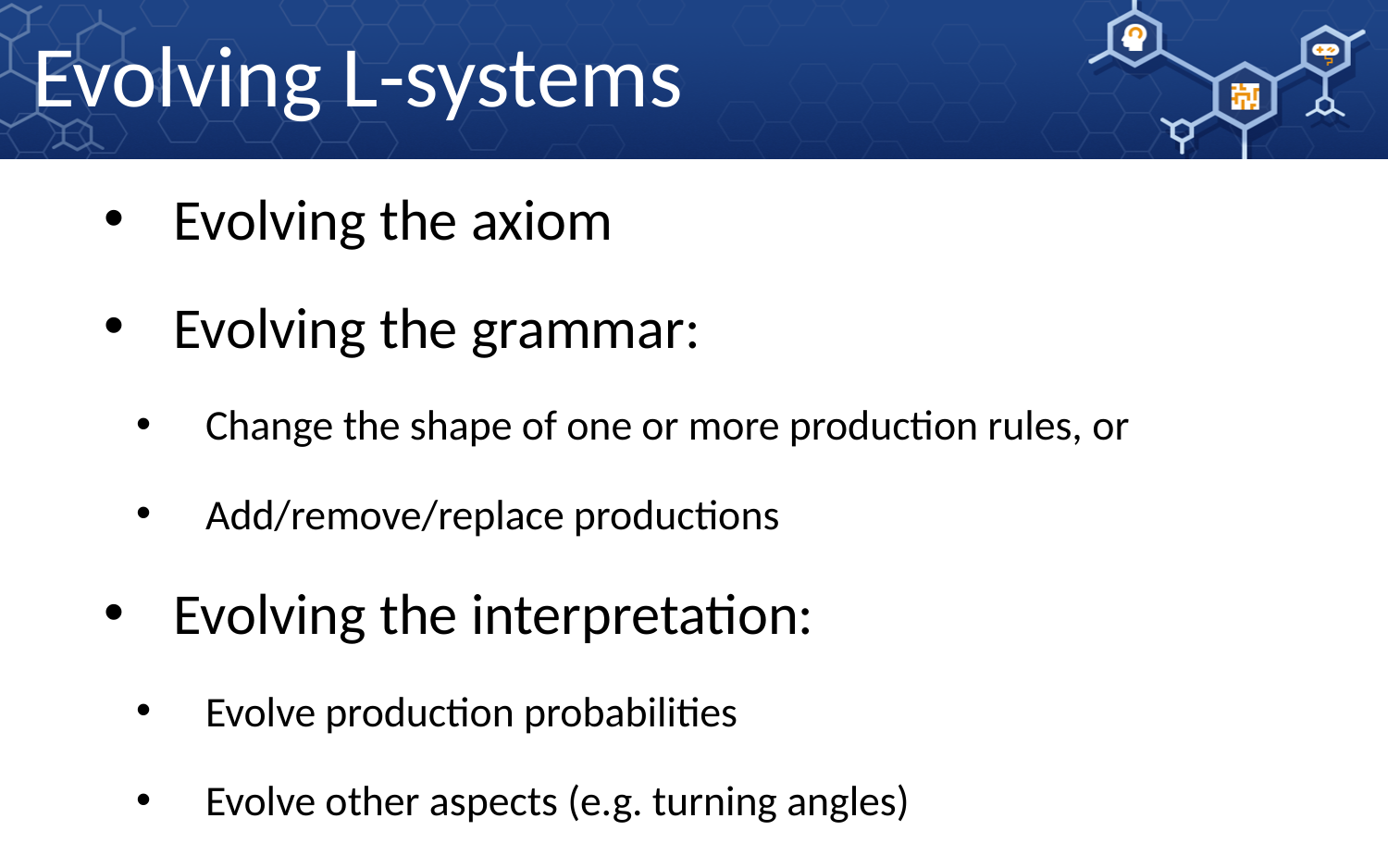

Evolving L-systems
Evolving the axiom
Evolving the grammar:
Change the shape of one or more production rules, or
Add/remove/replace productions
Evolving the interpretation:
Evolve production probabilities
Evolve other aspects (e.g. turning angles)